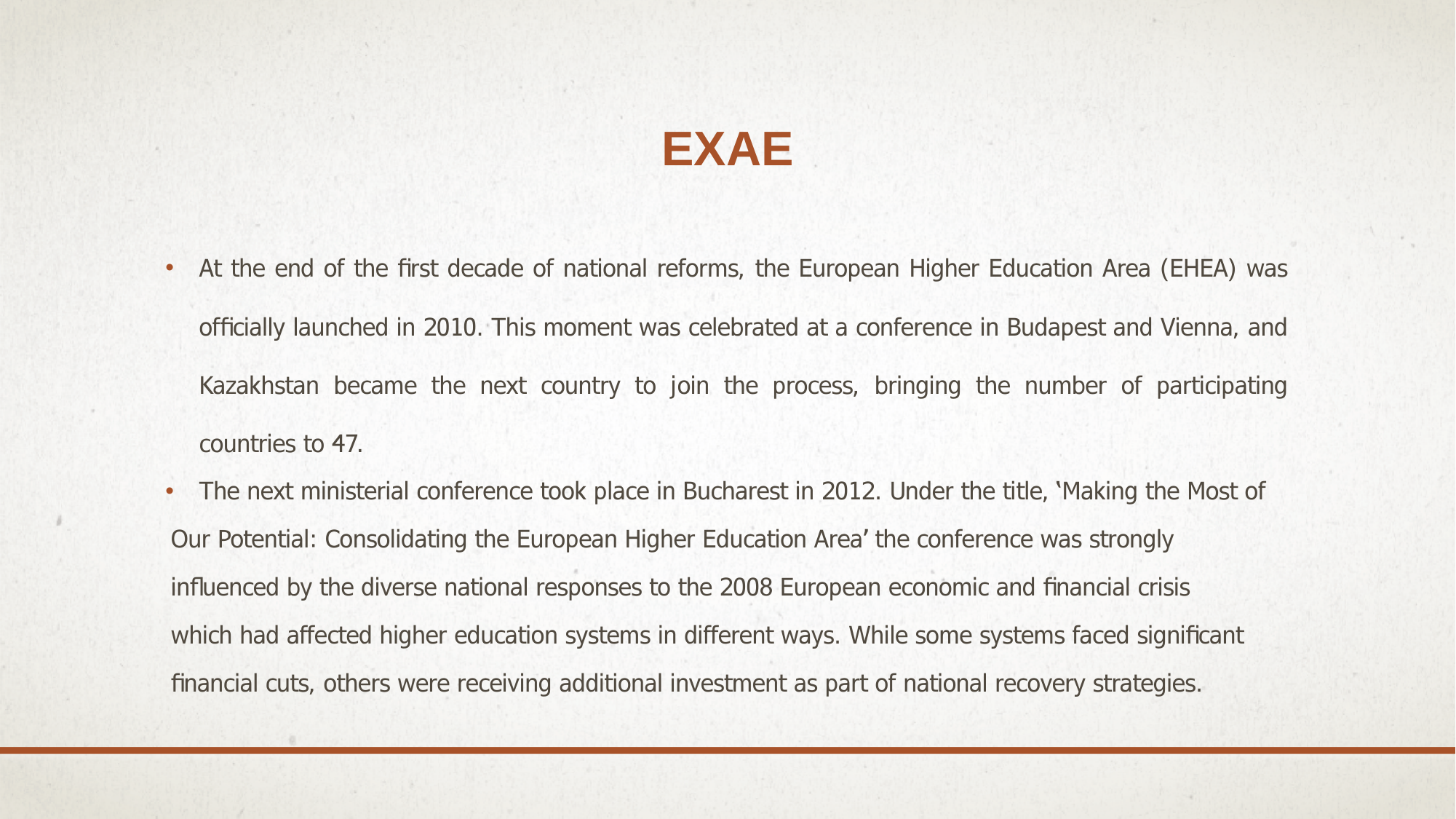

# ΕΧΑΕ
At the end of the first decade of national reforms, the European Higher Education Area (EHEA) was officially launched in 2010. This moment was celebrated at a conference in Budapest and Vienna, and Kazakhstan became the next country to join the process, bringing the number of participating countries to 47.
The next ministerial conference took place in Bucharest in 2012. Under the title, ‘Making the Most of
Our Potential: Consolidating the European Higher Education Area’ the conference was strongly
influenced by the diverse national responses to the 2008 European economic and financial crisis
which had affected higher education systems in different ways. While some systems faced significant
financial cuts, others were receiving additional investment as part of national recovery strategies.